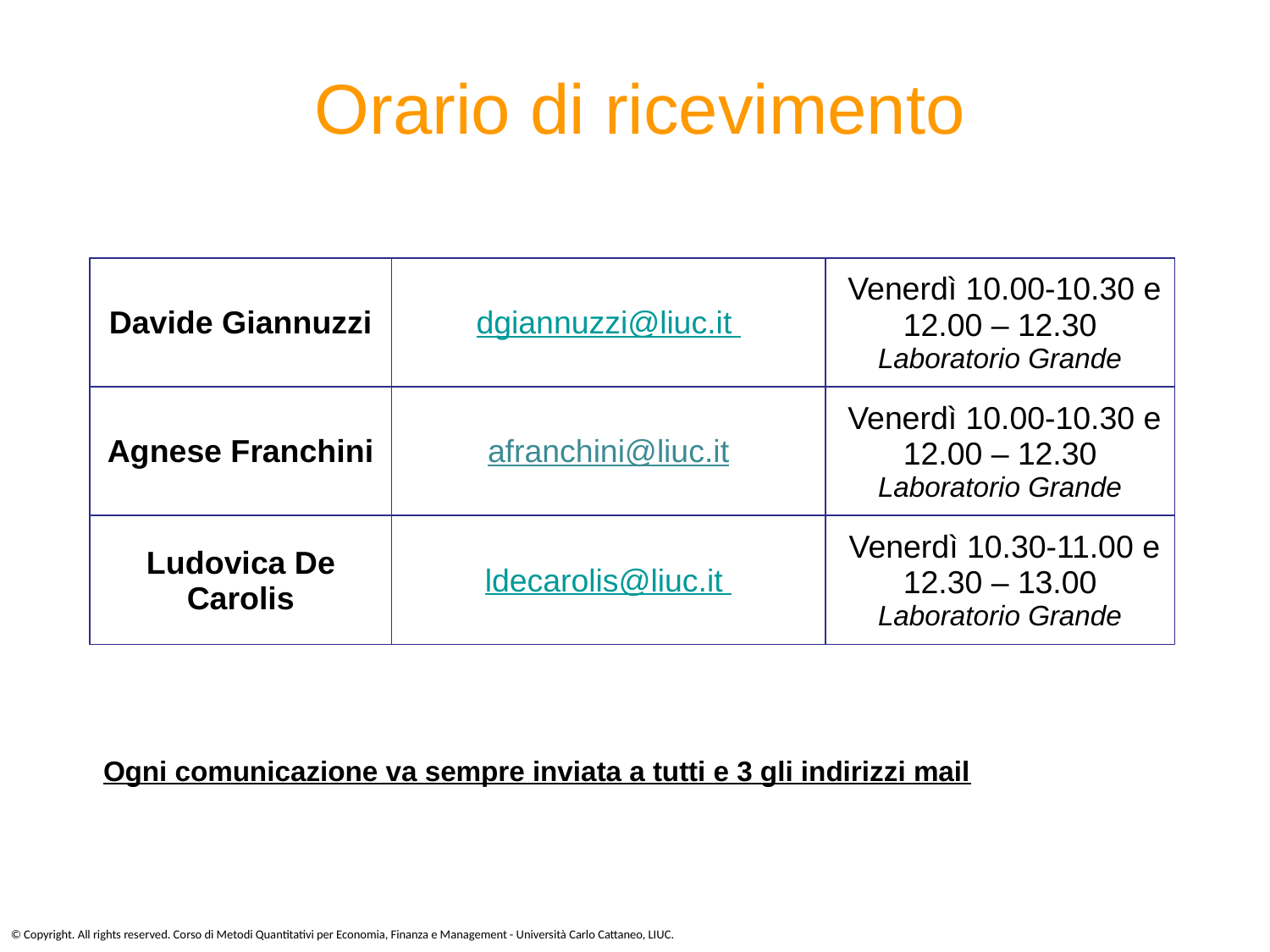

# Orario di ricevimento
| Davide Giannuzzi | dgiannuzzi@liuc.it | Venerdì 10.00-10.30 e 12.00 – 12.30 Laboratorio Grande |
| --- | --- | --- |
| Agnese Franchini | afranchini@liuc.it | Venerdì 10.00-10.30 e 12.00 – 12.30 Laboratorio Grande |
| Ludovica De Carolis | ldecarolis@liuc.it | Venerdì 10.30-11.00 e 12.30 – 13.00 Laboratorio Grande |
Ogni comunicazione va sempre inviata a tutti e 3 gli indirizzi mail
© Copyright. All rights reserved. Corso di Metodi Quantitativi per Economia, Finanza e Management - Università Carlo Cattaneo, LIUC.